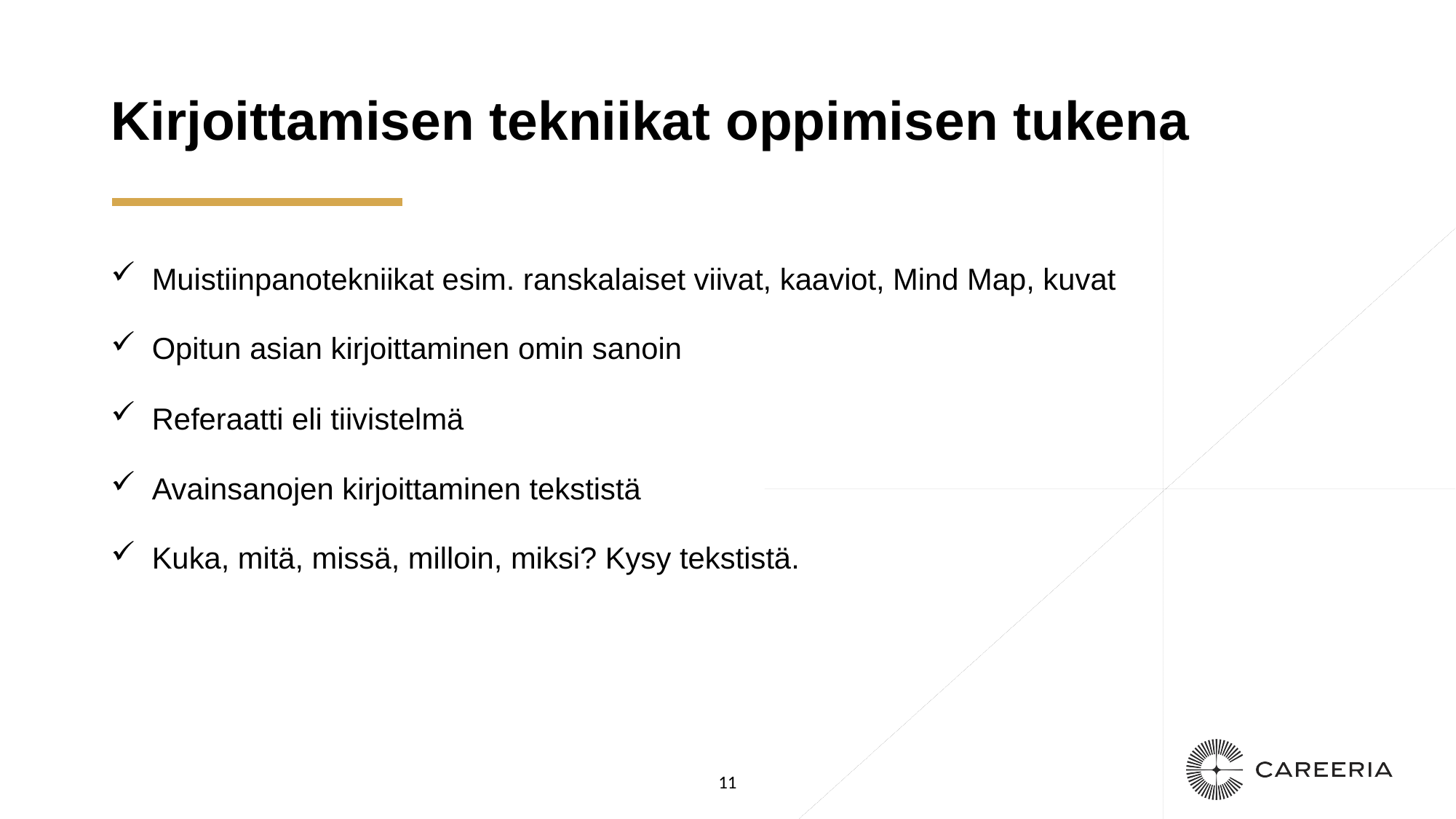

# Kirjoittamisen tekniikat oppimisen tukena
Muistiinpanotekniikat esim. ranskalaiset viivat, kaaviot, Mind Map, kuvat
Opitun asian kirjoittaminen omin sanoin
Referaatti eli tiivistelmä
Avainsanojen kirjoittaminen tekstistä
Kuka, mitä, missä, milloin, miksi? Kysy tekstistä.

11